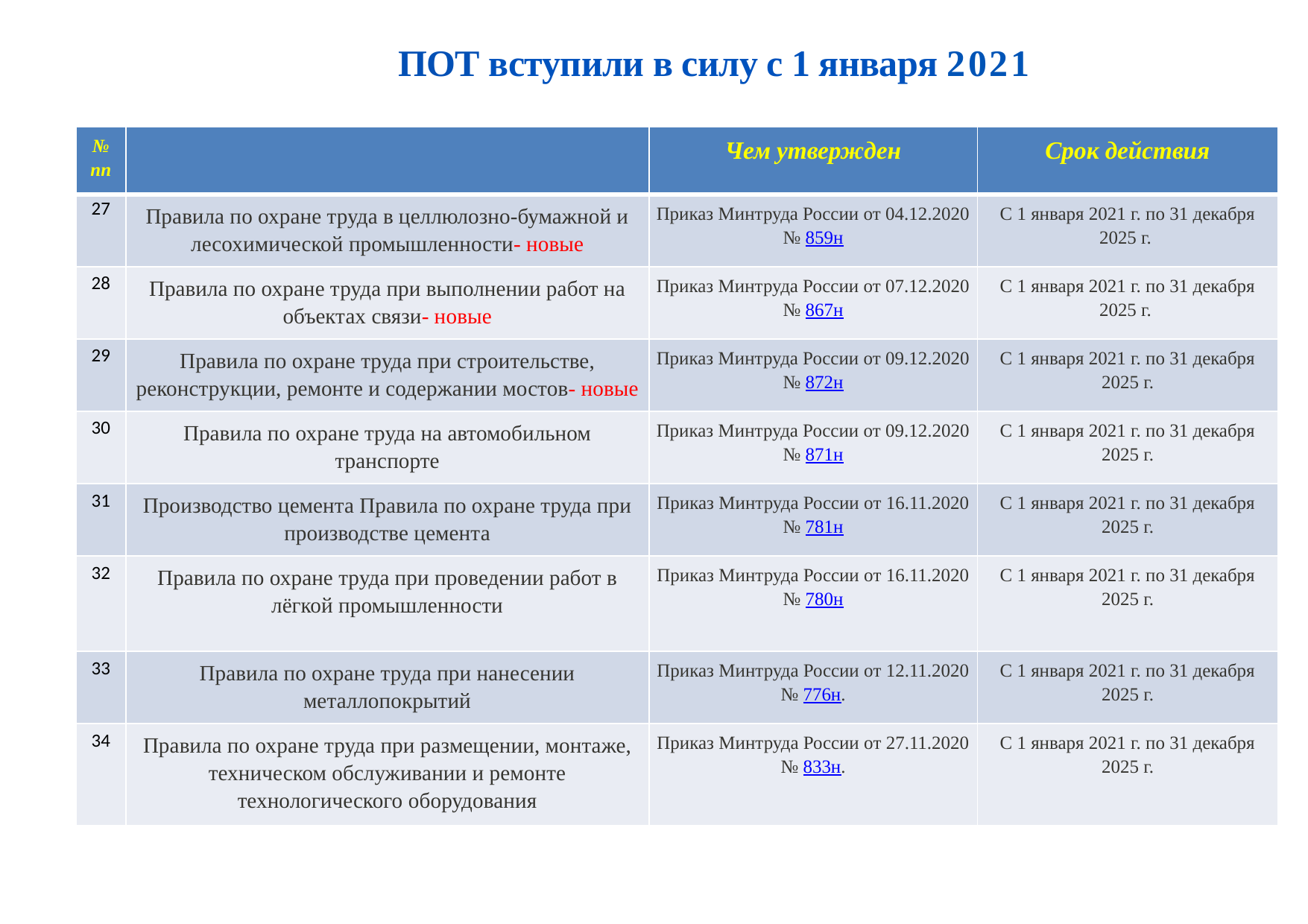

ПОТ вступили в силу с 1 января 2021
| № пп |  | Чем утвержден | Срок действия |
| --- | --- | --- | --- |
| 27 | Правила по охране труда в целлюлозно-бумажной и лесохимической промышленности- новые | Приказ Минтруда России от 04.12.2020 № 859н | С 1 января 2021 г. по 31 декабря 2025 г. |
| 28 | Правила по охране труда при выполнении работ на объектах связи- новые | Приказ Минтруда России от 07.12.2020 № 867н | С 1 января 2021 г. по 31 декабря 2025 г. |
| 29 | Правила по охране труда при строительстве, реконструкции, ремонте и содержании мостов- новые | Приказ Минтруда России от 09.12.2020 № 872н | С 1 января 2021 г. по 31 декабря 2025 г. |
| 30 | Правила по охране труда на автомобильном транспорте | Приказ Минтруда России от 09.12.2020 № 871н | С 1 января 2021 г. по 31 декабря 2025 г. |
| 31 | Производство цемента Правила по охране труда при производстве цемента | Приказ Минтруда России от 16.11.2020 № 781н | С 1 января 2021 г. по 31 декабря 2025 г. |
| 32 | Правила по охране труда при проведении работ в лёгкой промышленности | Приказ Минтруда России от 16.11.2020 № 780н | С 1 января 2021 г. по 31 декабря 2025 г. |
| 33 | Правила по охране труда при нанесении металлопокрытий | Приказ Минтруда России от 12.11.2020 № 776н. | С 1 января 2021 г. по 31 декабря 2025 г. |
| 34 | Правила по охране труда при размещении, монтаже, техническом обслуживании и ремонте технологического оборудования | Приказ Минтруда России от 27.11.2020 № 833н. | С 1 января 2021 г. по 31 декабря 2025 г. |